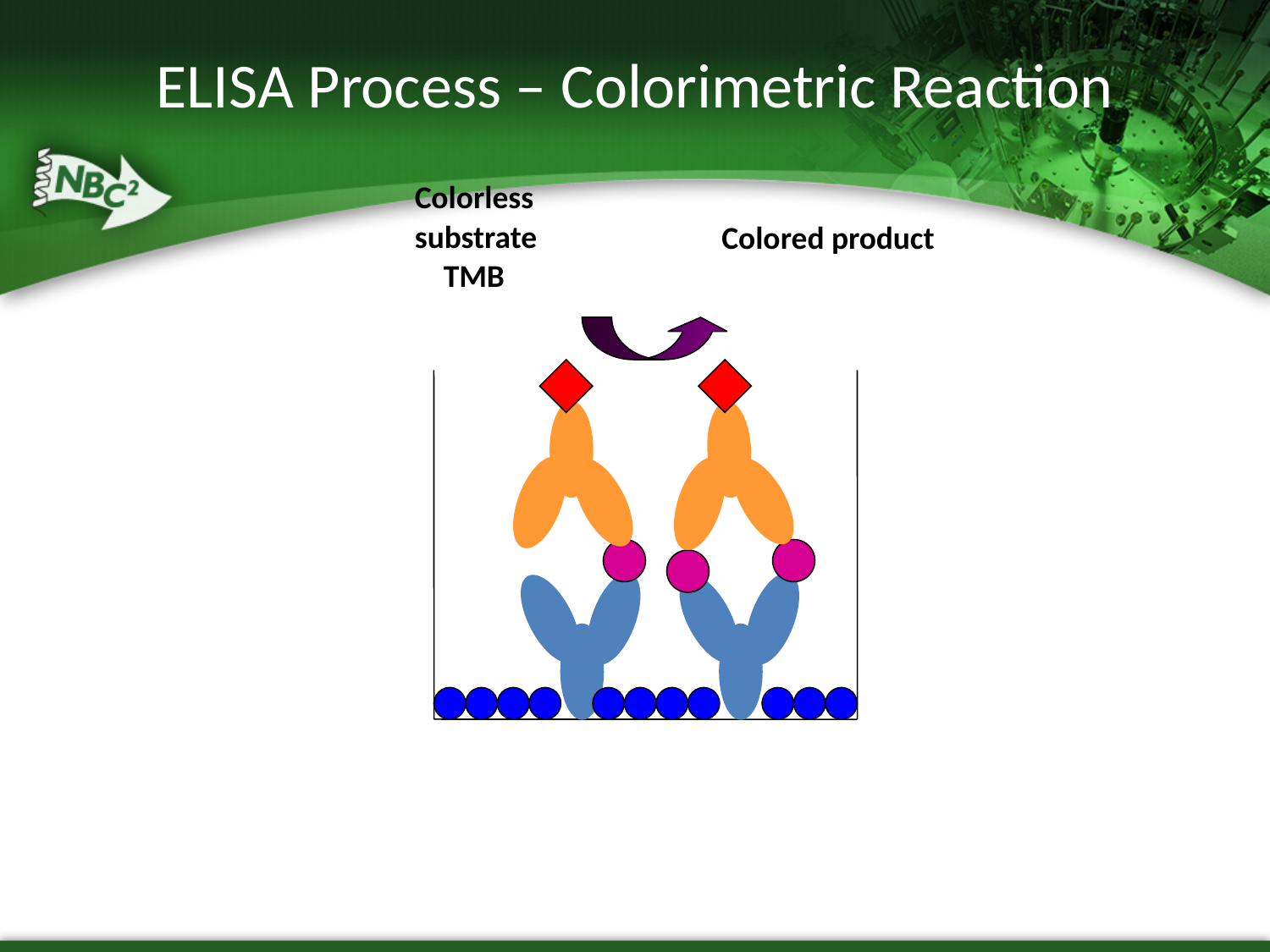

# ELISA Process – Colorimetric Reaction
Colorless
substrate
    TMB
Colored product